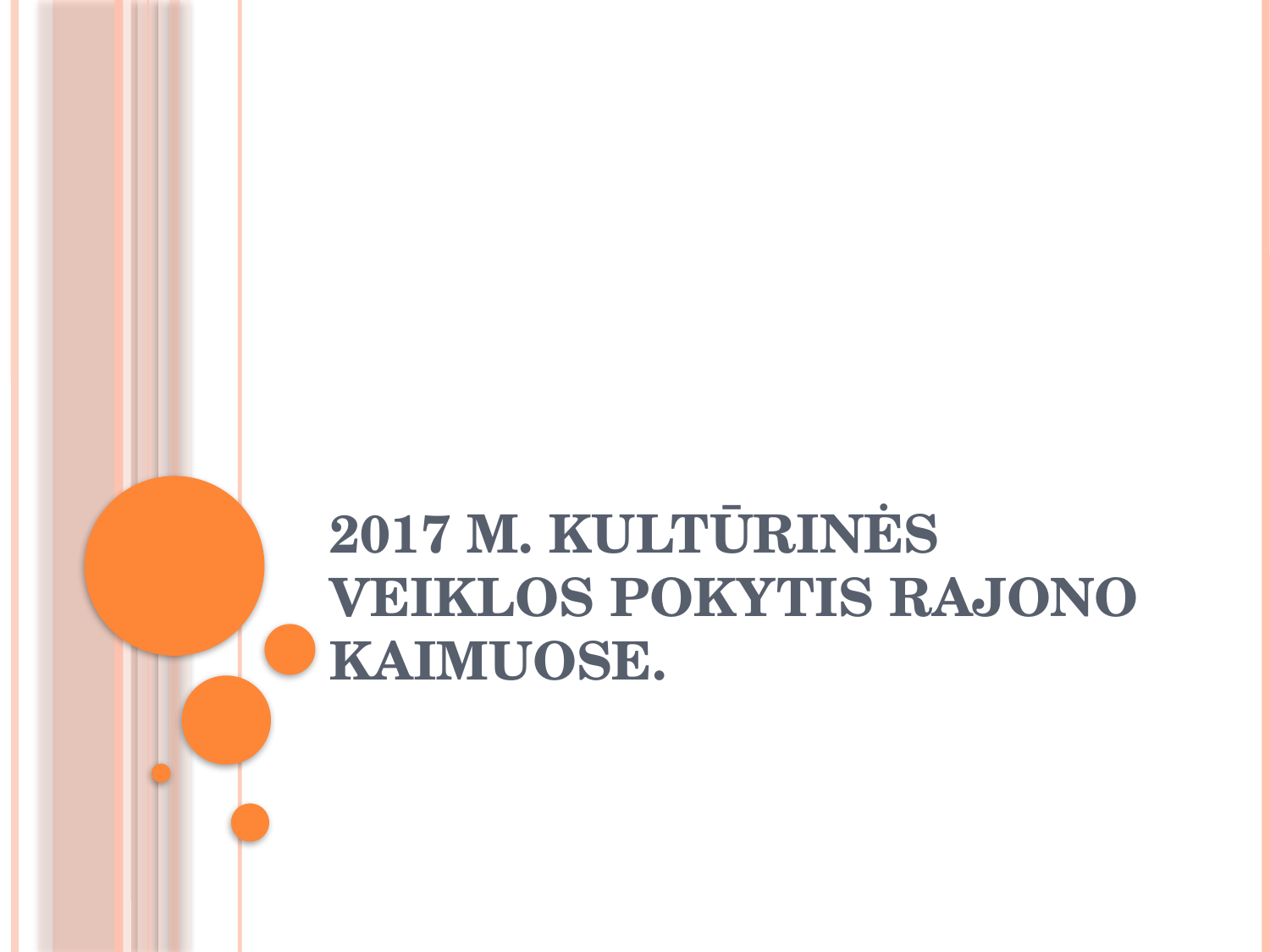

# 2017 m. kultūrinės veiklos pokytis rajono kaimuose.